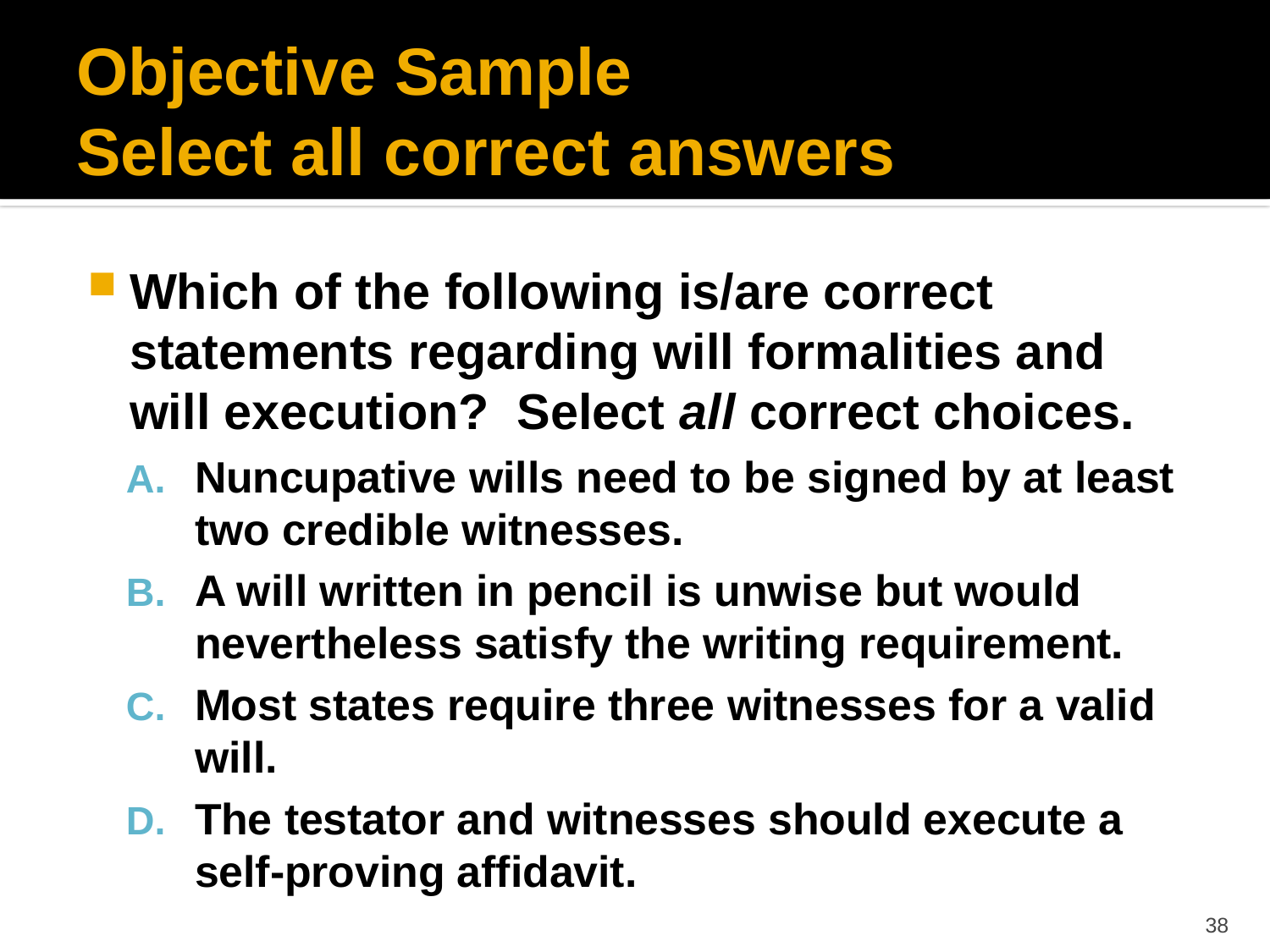

# Objective Sample Select all correct answers
Which of the following is/are correct statements regarding will formalities and will execution?  Select all correct choices.
Nuncupative wills need to be signed by at least two credible witnesses.
A will written in pencil is unwise but would nevertheless satisfy the writing requirement.
Most states require three witnesses for a valid will.
The testator and witnesses should execute a self-proving affidavit.
38